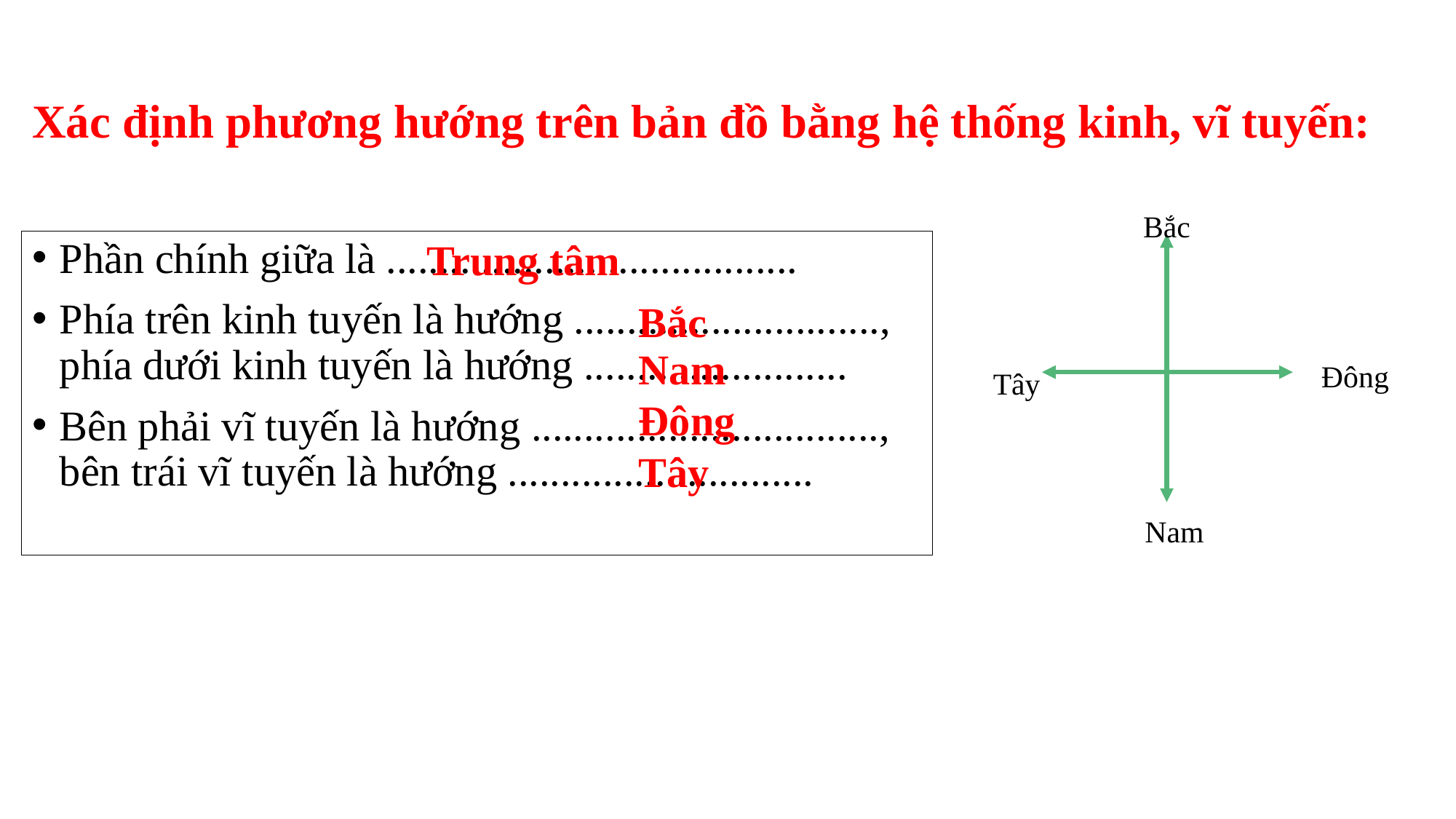

# Xác định phương hướng trên bản đồ bằng hệ thống kinh, vĩ tuyến:
Bắc
Tây
 Nam
Đông
 Trung tâm
Phần chính giữa là .......................................
Phía trên kinh tuyến là hướng ............................., phía dưới kinh tuyến là hướng .........................
Bên phải vĩ tuyến là hướng ................................., bên trái vĩ tuyến là hướng .............................
Bắc
Nam
Đông
Tây
6